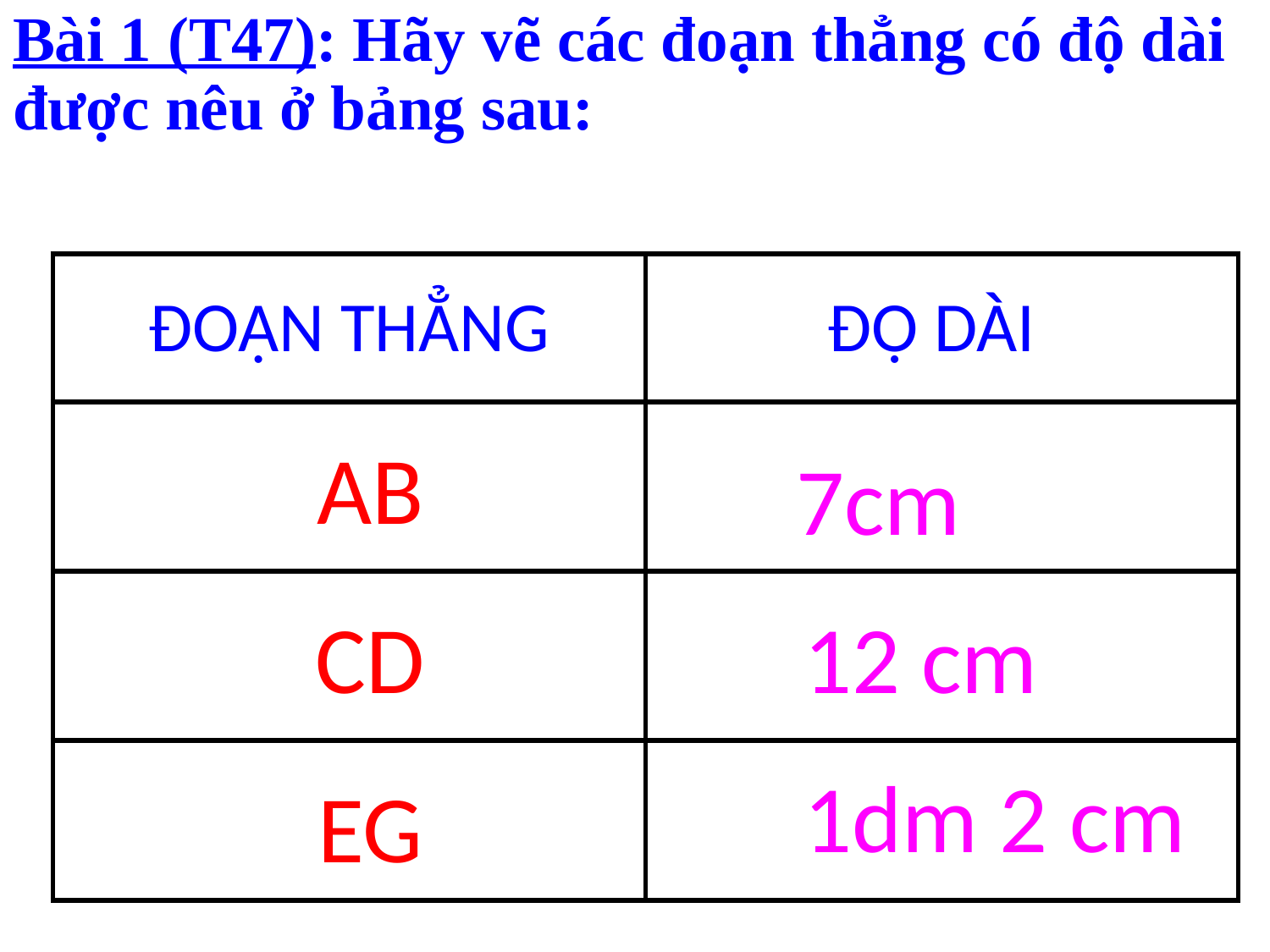

Bài 1 (T47): Hãy vẽ các đoạn thẳng có độ dài được nêu ở bảng sau:
|  |  |
| --- | --- |
|  |  |
|  |  |
|  |  |
ĐOẠN THẲNG
ĐỘ DÀI
AB
7cm

CD
12 cm
1dm 2 cm
EG